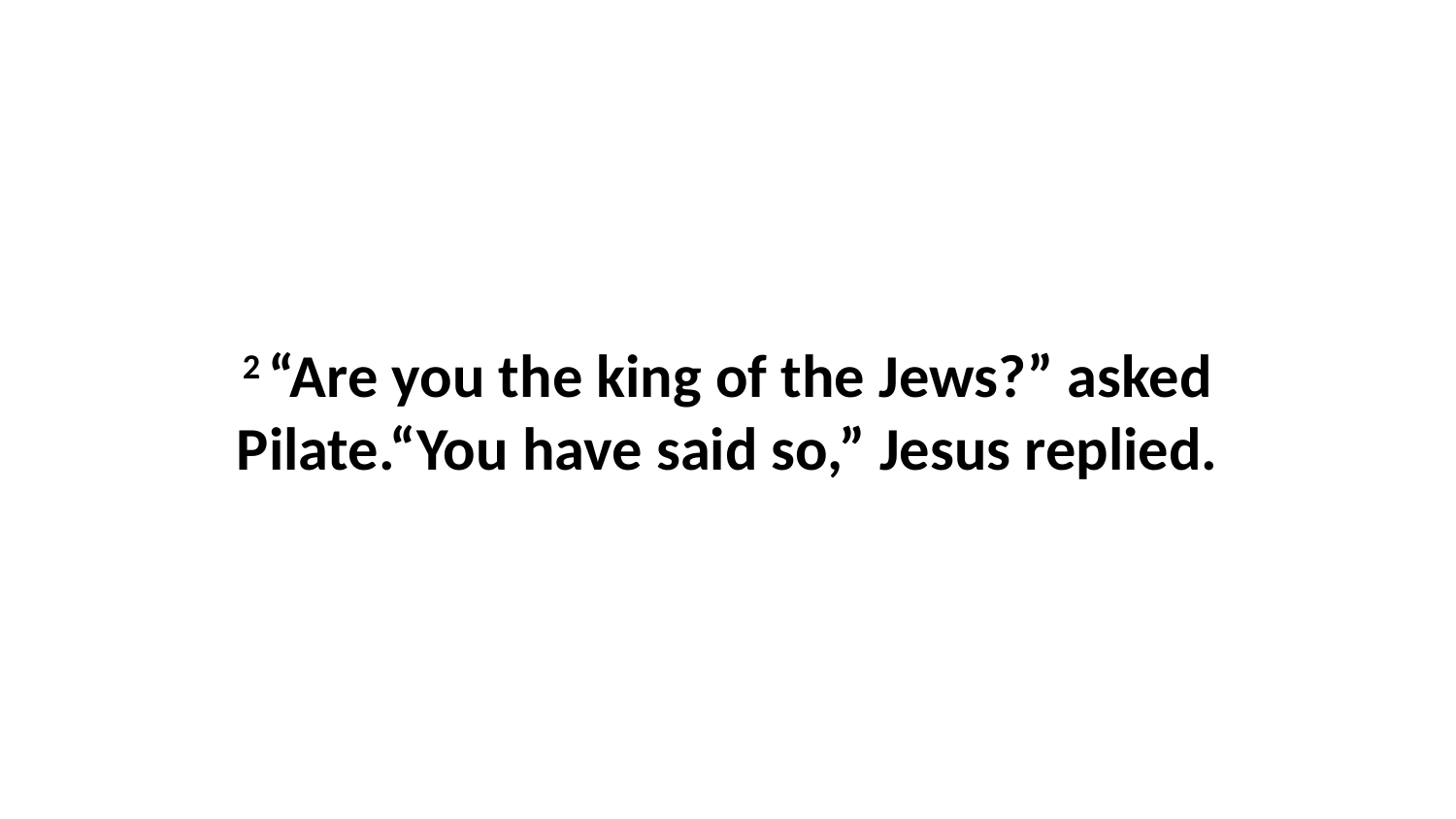

2 “Are you the king of the Jews?” asked Pilate.“You have said so,” Jesus replied.